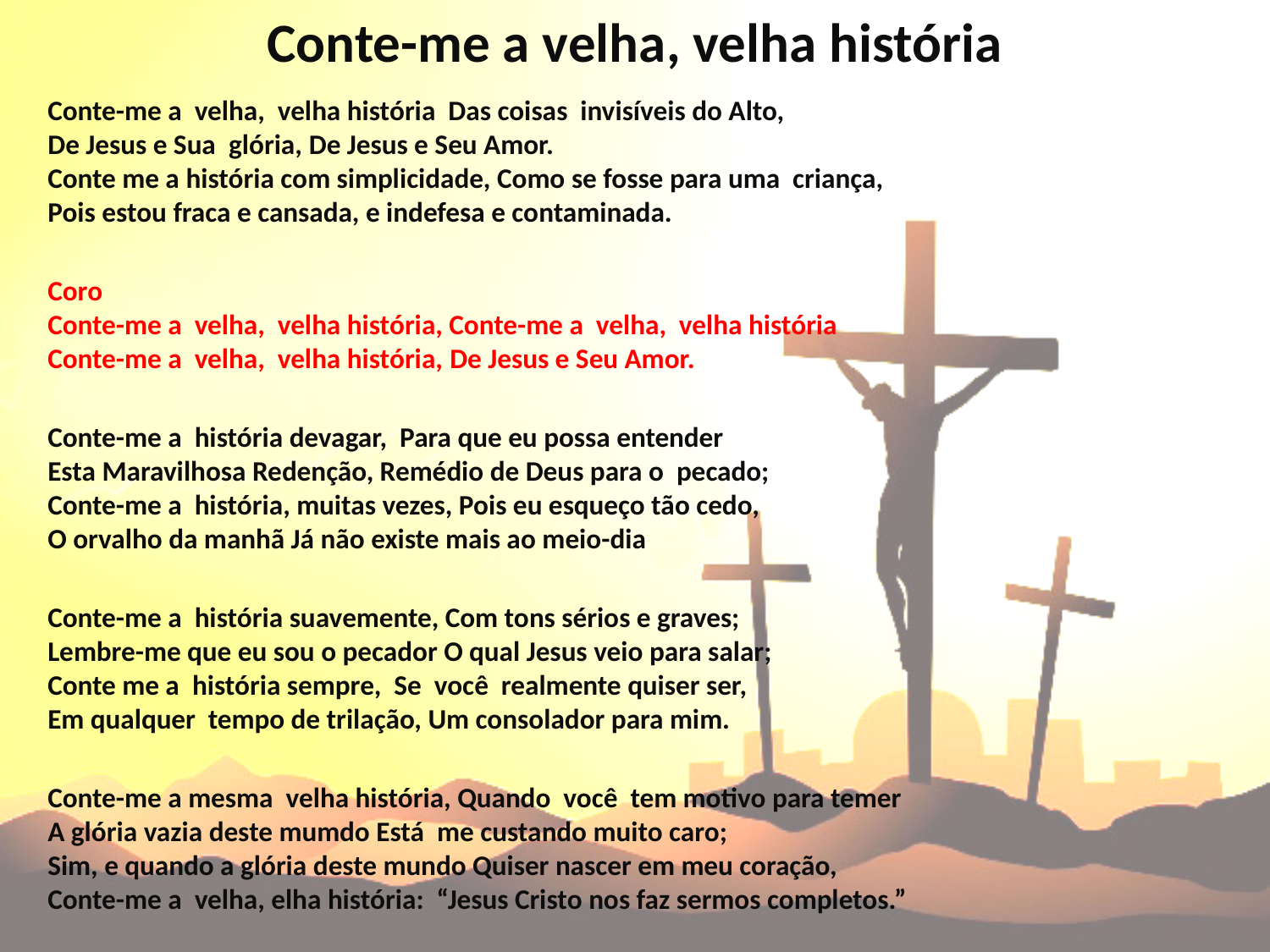

# Conte-me a velha, velha história
Conte-me a  velha,  velha história  Das coisas  invisíveis do Alto,                         De Jesus e Sua  glória, De Jesus e Seu Amor.                                                        Conte me a história com simplicidade, Como se fosse para uma  criança,  Pois estou fraca e cansada, e indefesa e contaminada.

Coro                                                                                                                               Conte-me a  velha,  velha história, Conte-me a  velha,  velha história     Conte-me a  velha,  velha história, De Jesus e Seu Amor.

Conte-me a  história devagar,  Para que eu possa entender                           Esta Maravilhosa Redenção, Remédio de Deus para o  pecado;                          Conte-me a  história, muitas vezes, Pois eu esqueço tão cedo,                            O orvalho da manhã Já não existe mais ao meio-dia

Conte-me a  história suavemente, Com tons sérios e graves;                              Lembre-me que eu sou o pecador O qual Jesus veio para salar;                           Conte me a  história sempre,  Se  você  realmente quiser ser,                               Em qualquer  tempo de trilação, Um consolador para mim.

Conte-me a mesma  velha história, Quando  você  tem motivo para temer    A glória vazia deste mumdo Está  me custando muito caro;                                  Sim, e quando a glória deste mundo Quiser nascer em meu coração,                Conte-me a  velha, elha história:  “Jesus Cristo nos faz sermos completos.”